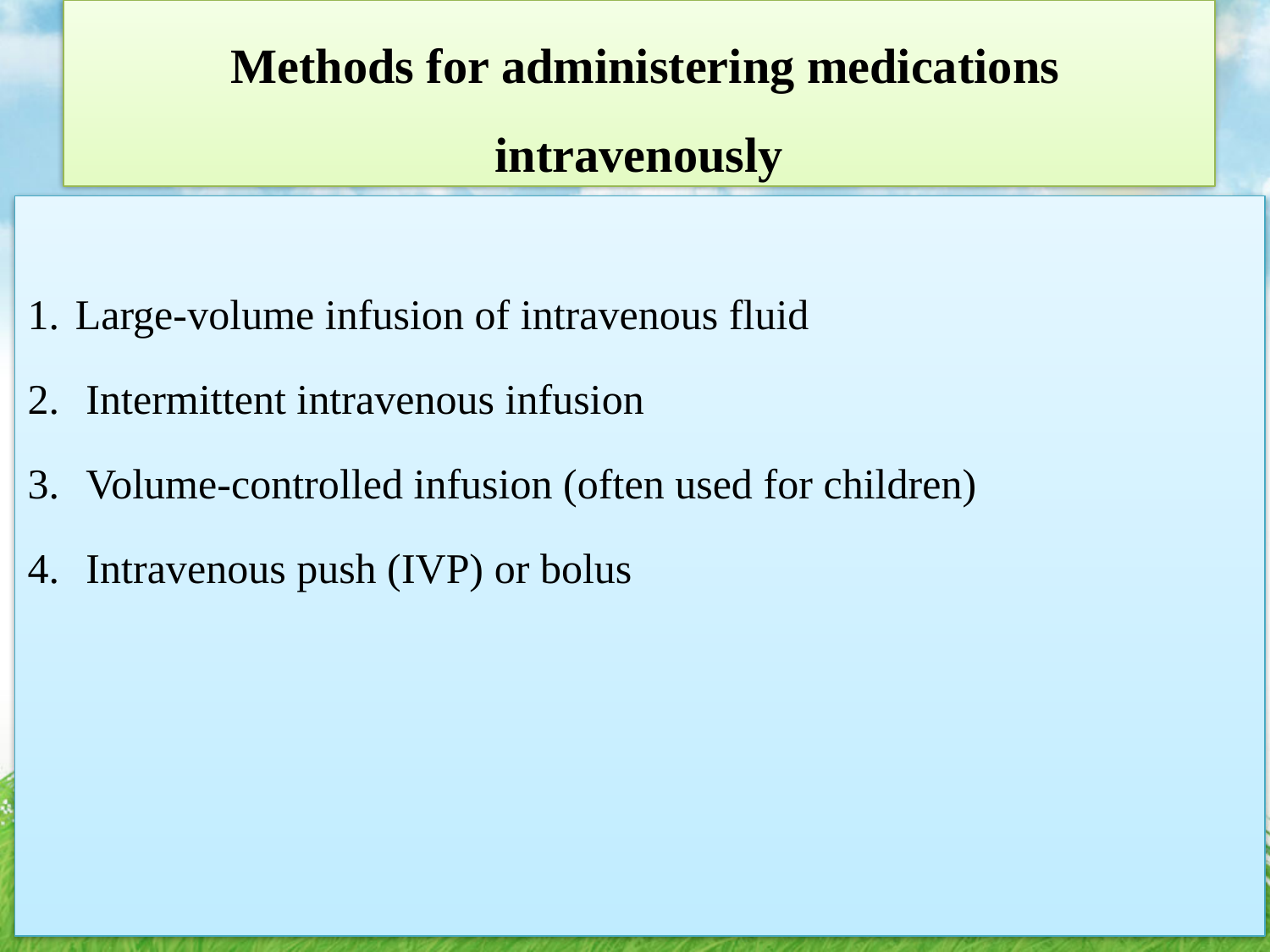

# Methods for administering medications intravenously

Large-volume infusion of intravenous fluid
 Intermittent intravenous infusion
 Volume-controlled infusion (often used for children)
 Intravenous push (IVP) or bolus